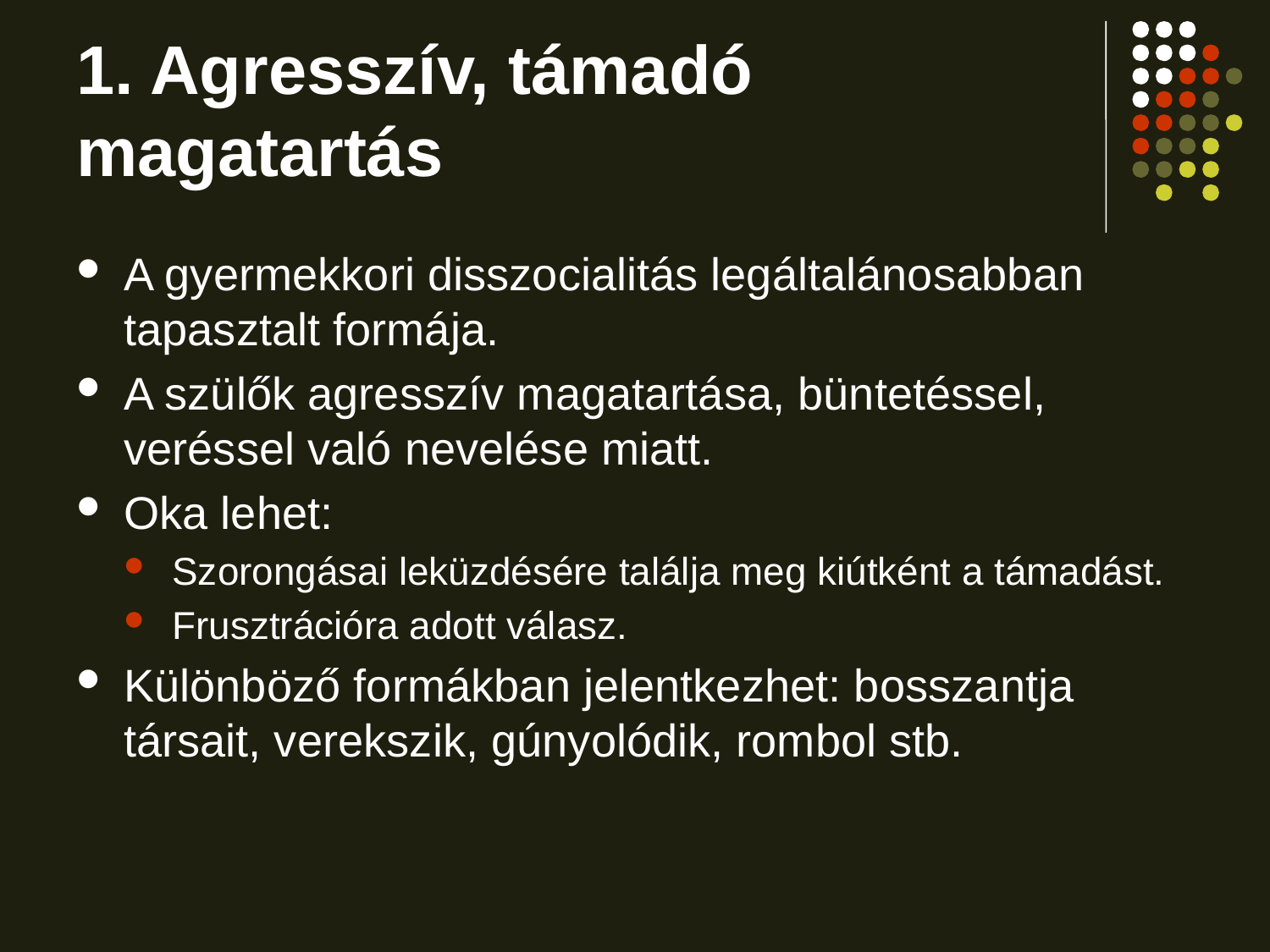

# 1. Agresszív, támadó magatartás
A gyermekkori disszocialitás legáltalánosabban tapasztalt formája.
A szülők agresszív magatartása, büntetéssel, veréssel való nevelése miatt.
Oka lehet:
Szorongásai leküzdésére találja meg kiútként a támadást.
Frusztrációra adott válasz.
Különböző formákban jelentkezhet: bosszantja társait, verekszik, gúnyolódik, rombol stb.